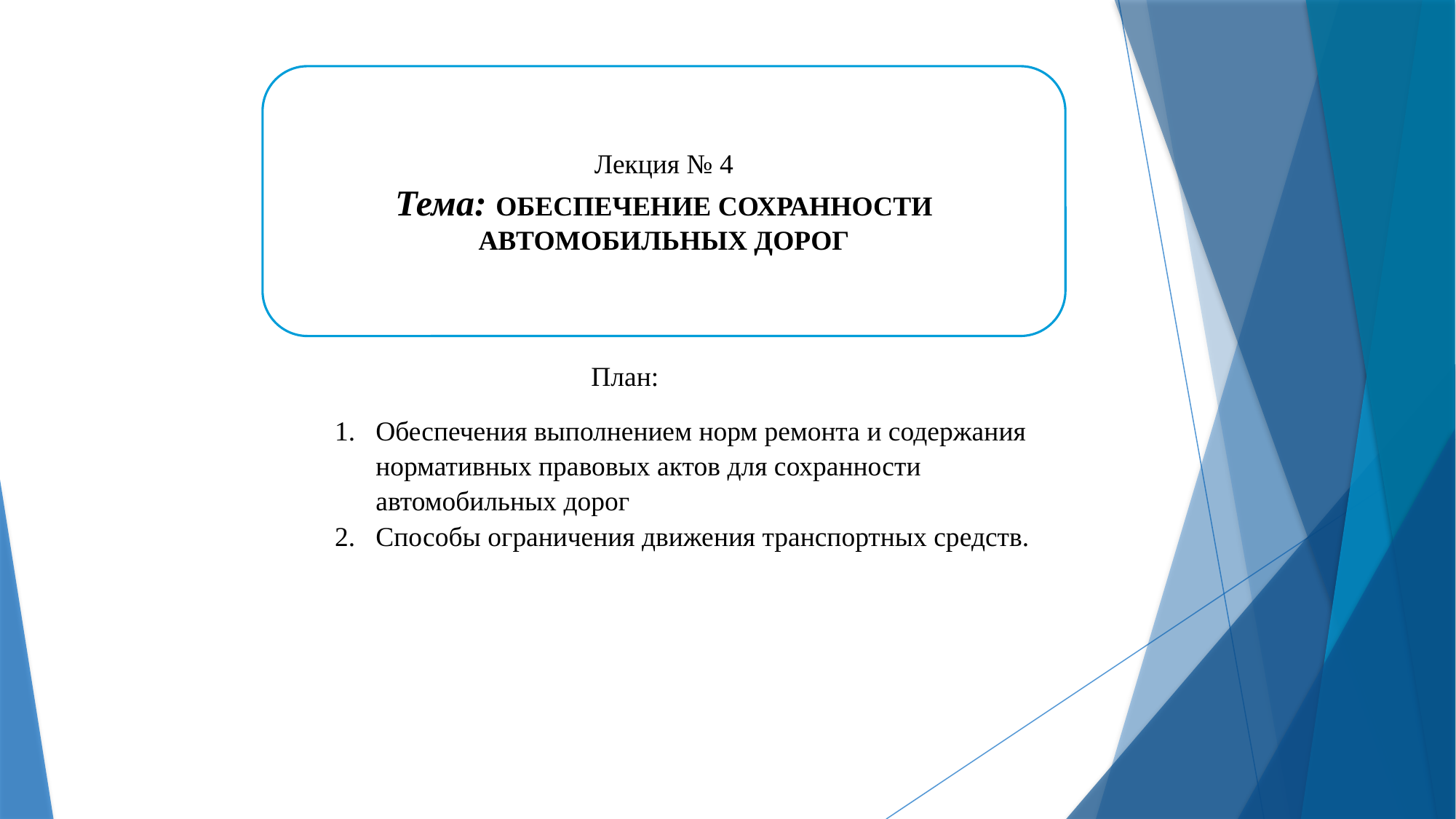

Лекция № 4
Тема: ОБЕСПЕЧЕНИЕ СОХРАННОСТИ АВТОМОБИЛЬНЫХ ДОРОГ
План:
Обеспечения выполнением норм ремонта и содержания нормативных правовых актов для сохранности автомобильных дорог
Способы ограничения движения транспортных средств.